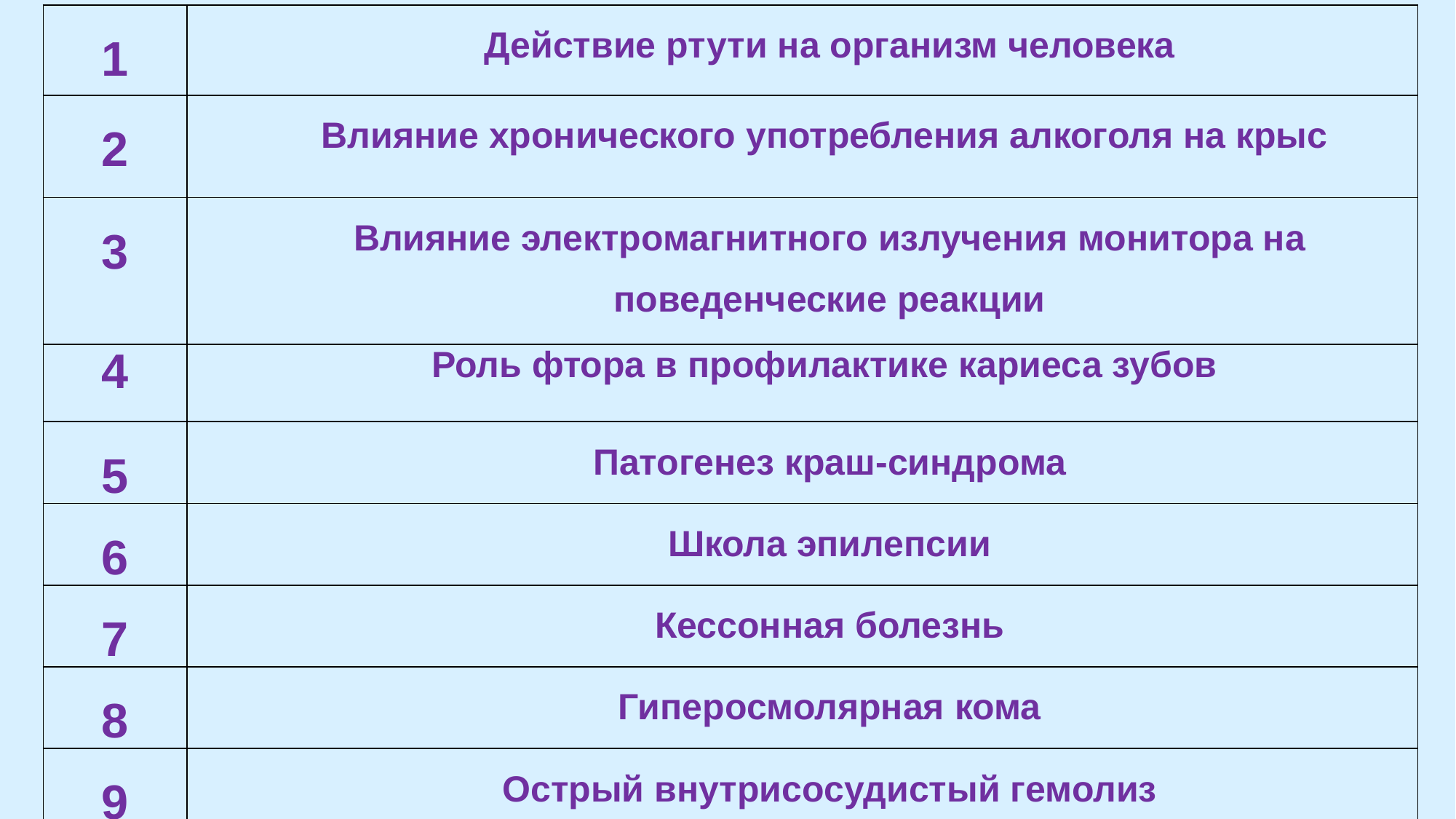

| 1 | Действие ртути на организм человека |
| --- | --- |
| 2 | Влияние хронического употребления алкоголя на крыс |
| 3 | Влияние электромагнитного излучения монитора на поведенческие реакции |
| 4 | Роль фтора в профилактике кариеса зубов |
| 5 | Патогенез краш-синдрома |
| 6 | Школа эпилепсии |
| 7 | Кессонная болезнь |
| 8 | Гиперосмолярная кома |
| 9 | Острый внутрисосудистый гемолиз |
|  |  |